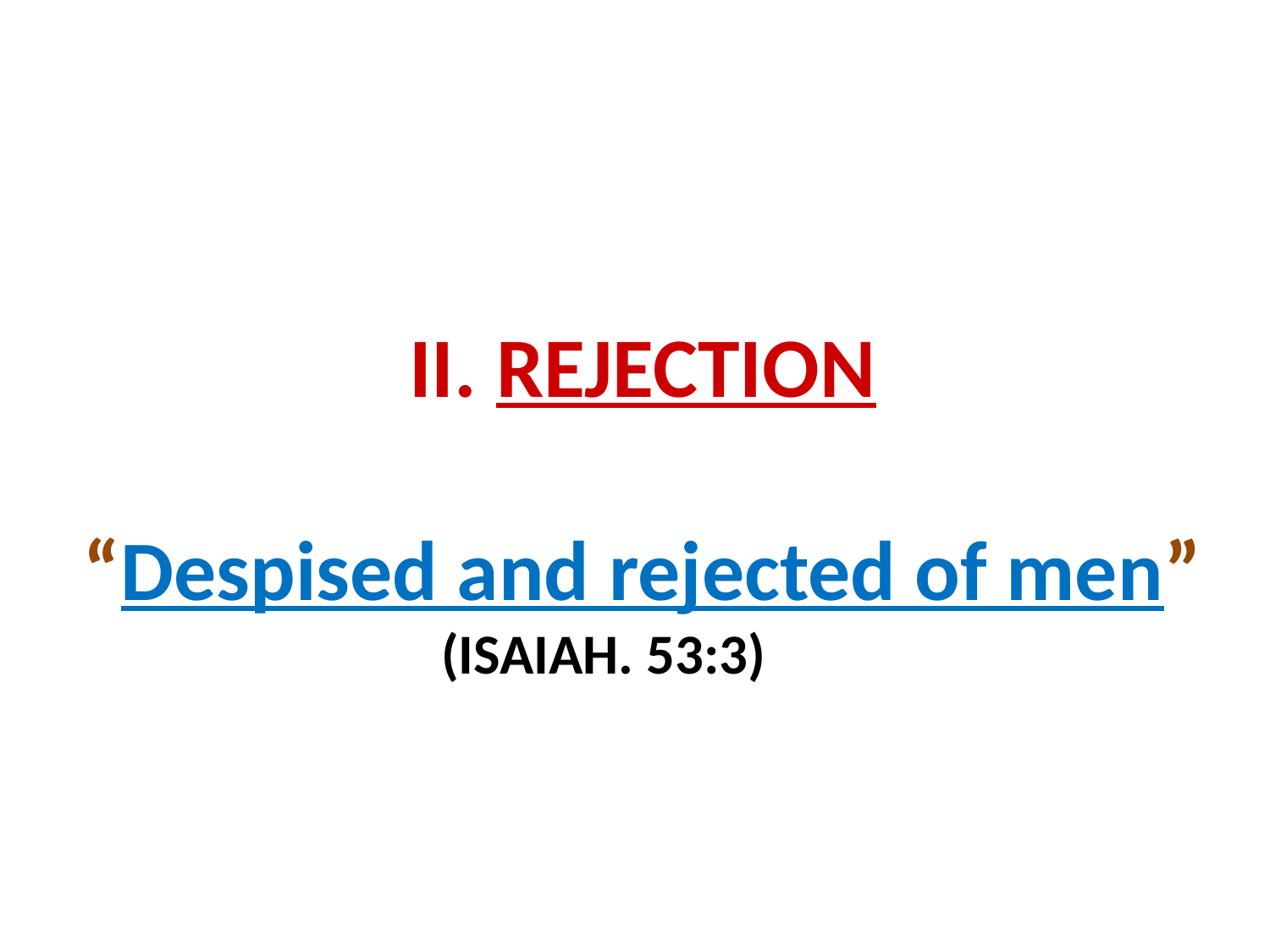

II. REJECTION

“Despised and rejected of men”
                               (ISAIAH. 53:3)